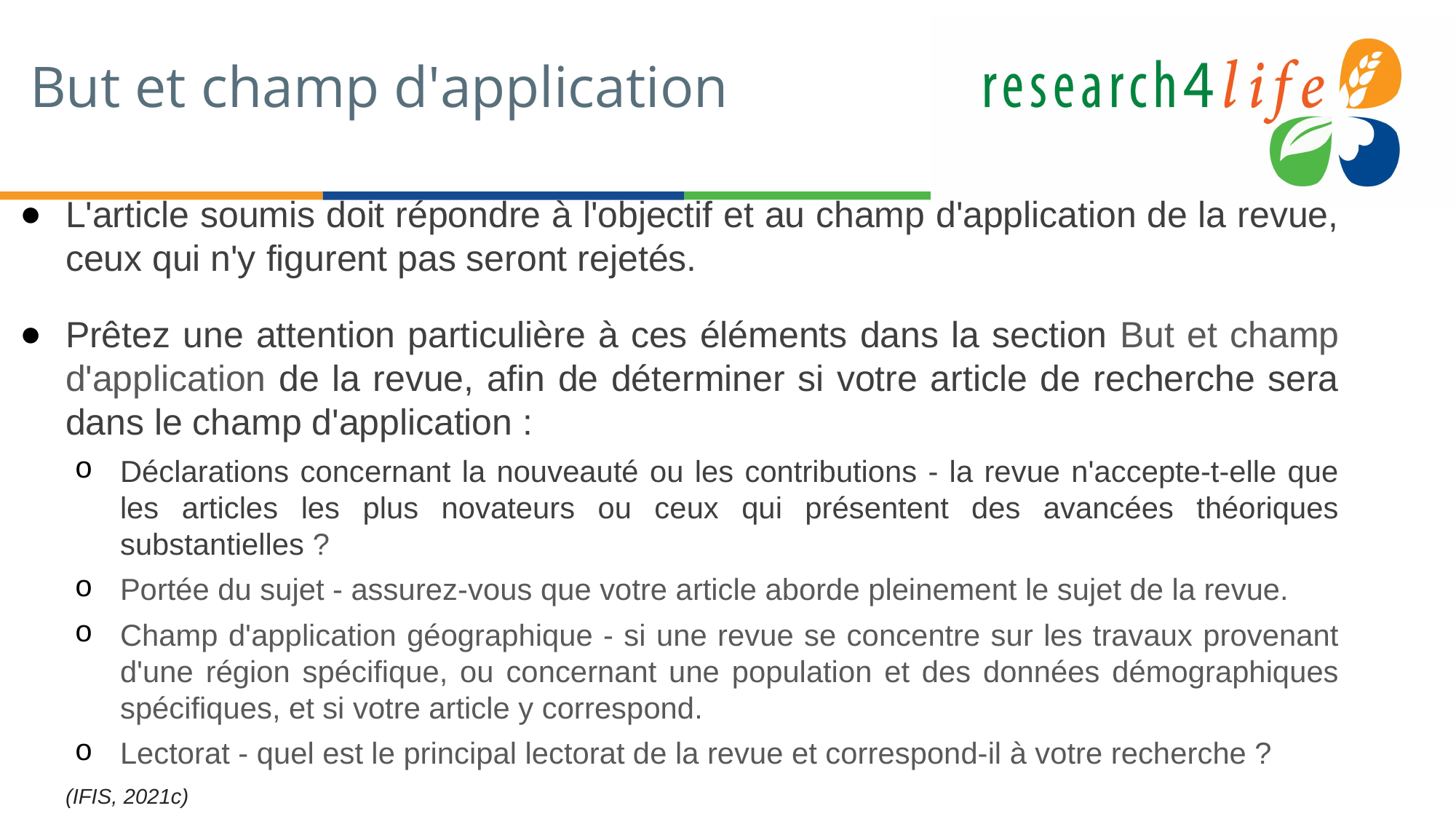

# But et champ d'application
L'article soumis doit répondre à l'objectif et au champ d'application de la revue, ceux qui n'y figurent pas seront rejetés.

Prêtez une attention particulière à ces éléments dans la section But et champ d'application de la revue, afin de déterminer si votre article de recherche sera dans le champ d'application :
Déclarations concernant la nouveauté ou les contributions - la revue n'accepte-t-elle que les articles les plus novateurs ou ceux qui présentent des avancées théoriques substantielles ?
Portée du sujet - assurez-vous que votre article aborde pleinement le sujet de la revue.
Champ d'application géographique - si une revue se concentre sur les travaux provenant d'une région spécifique, ou concernant une population et des données démographiques spécifiques, et si votre article y correspond.
Lectorat - quel est le principal lectorat de la revue et correspond-il à votre recherche ?
(IFIS, 2021c)